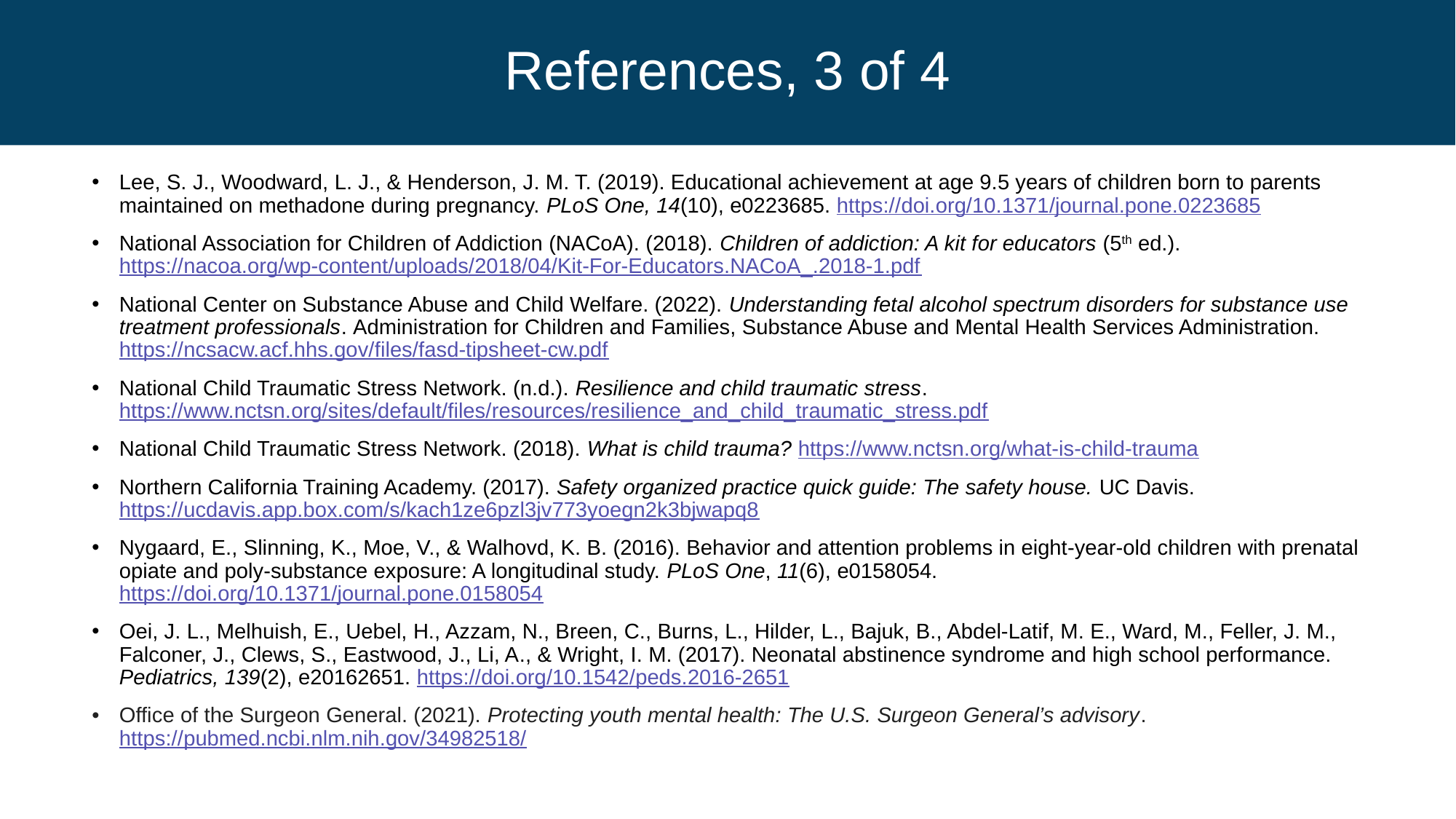

# References, 3 of 4
Lee, S. J., Woodward, L. J., & Henderson, J. M. T. (2019). Educational achievement at age 9.5 years of children born to parents maintained on methadone during pregnancy. PLoS One, 14(10), e0223685. https://doi.org/10.1371/journal.pone.0223685
National Association for Children of Addiction (NACoA). (2018). Children of addiction: A kit for educators (5th ed.). https://nacoa.org/wp-content/uploads/2018/04/Kit-For-Educators.NACoA_.2018-1.pdf
National Center on Substance Abuse and Child Welfare. (2022). Understanding fetal alcohol spectrum disorders for substance use treatment professionals. Administration for Children and Families, Substance Abuse and Mental Health Services Administration. https://ncsacw.acf.hhs.gov/files/fasd-tipsheet-cw.pdf
National Child Traumatic Stress Network. (n.d.). Resilience and child traumatic stress. https://www.nctsn.org/sites/default/files/resources/resilience_and_child_traumatic_stress.pdf
National Child Traumatic Stress Network. (2018). What is child trauma? https://www.nctsn.org/what-is-child-trauma
Northern California Training Academy. (2017). Safety organized practice quick guide: The safety house. UC Davis. https://ucdavis.app.box.com/s/kach1ze6pzl3jv773yoegn2k3bjwapq8
Nygaard, E., Slinning, K., Moe, V., & Walhovd, K. B. (2016). Behavior and attention problems in eight-year-old children with prenatal opiate and poly-substance exposure: A longitudinal study. PLoS One, 11(6), e0158054. https://doi.org/10.1371/journal.pone.0158054
Oei, J. L., Melhuish, E., Uebel, H., Azzam, N., Breen, C., Burns, L., Hilder, L., Bajuk, B., Abdel-Latif, M. E., Ward, M., Feller, J. M., Falconer, J., Clews, S., Eastwood, J., Li, A., & Wright, I. M. (2017). Neonatal abstinence syndrome and high school performance. Pediatrics, 139(2), e20162651. https://doi.org/10.1542/peds.2016-2651
Office of the Surgeon General. (2021). Protecting youth mental health: The U.S. Surgeon General’s advisory. https://pubmed.ncbi.nlm.nih.gov/34982518/